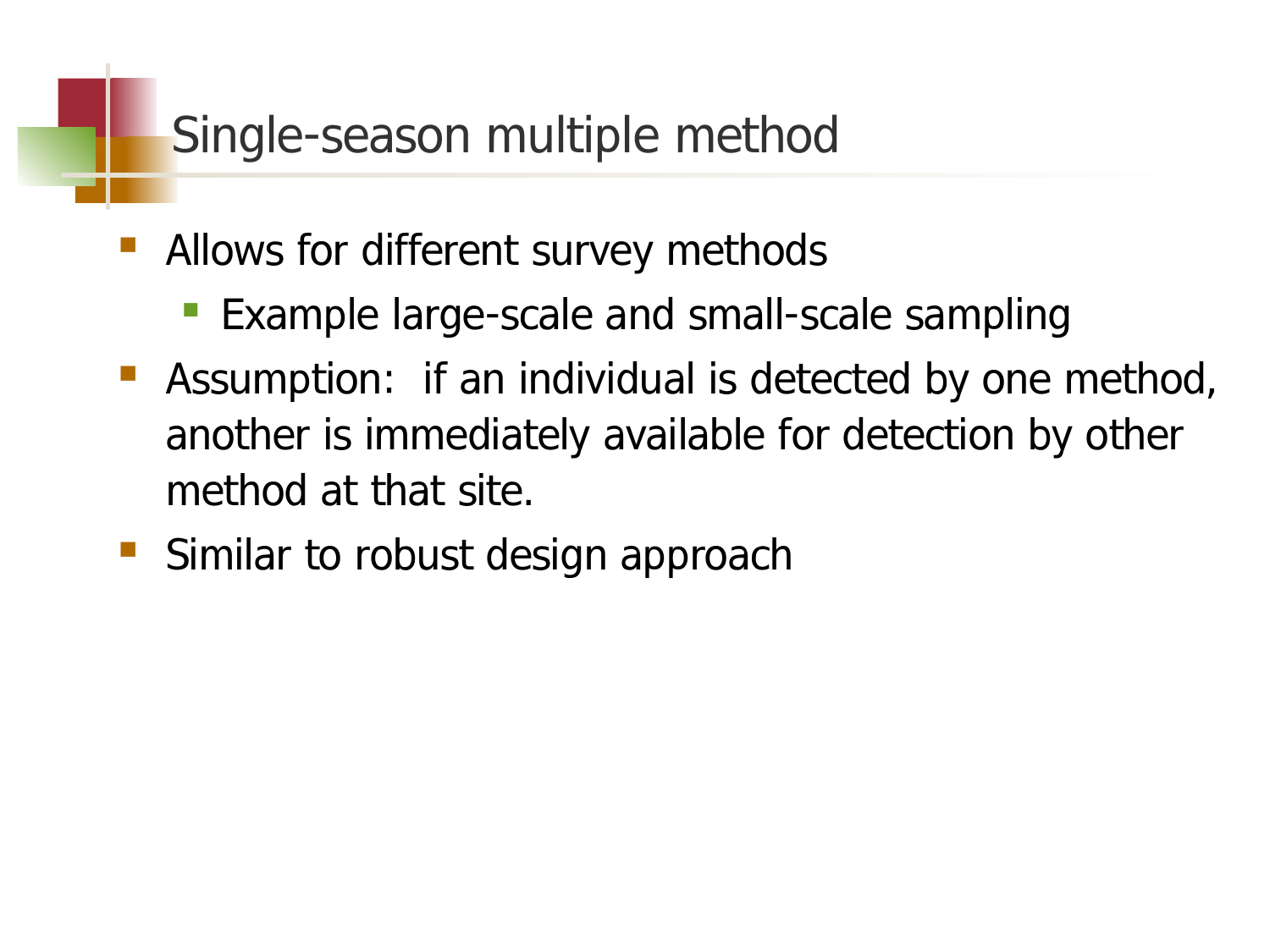

# Single-season multiple method
Allows for different survey methods
Example large-scale and small-scale sampling
Assumption:  if an individual is detected by one method, another is immediately available for detection by other method at that site.
Similar to robust design approach